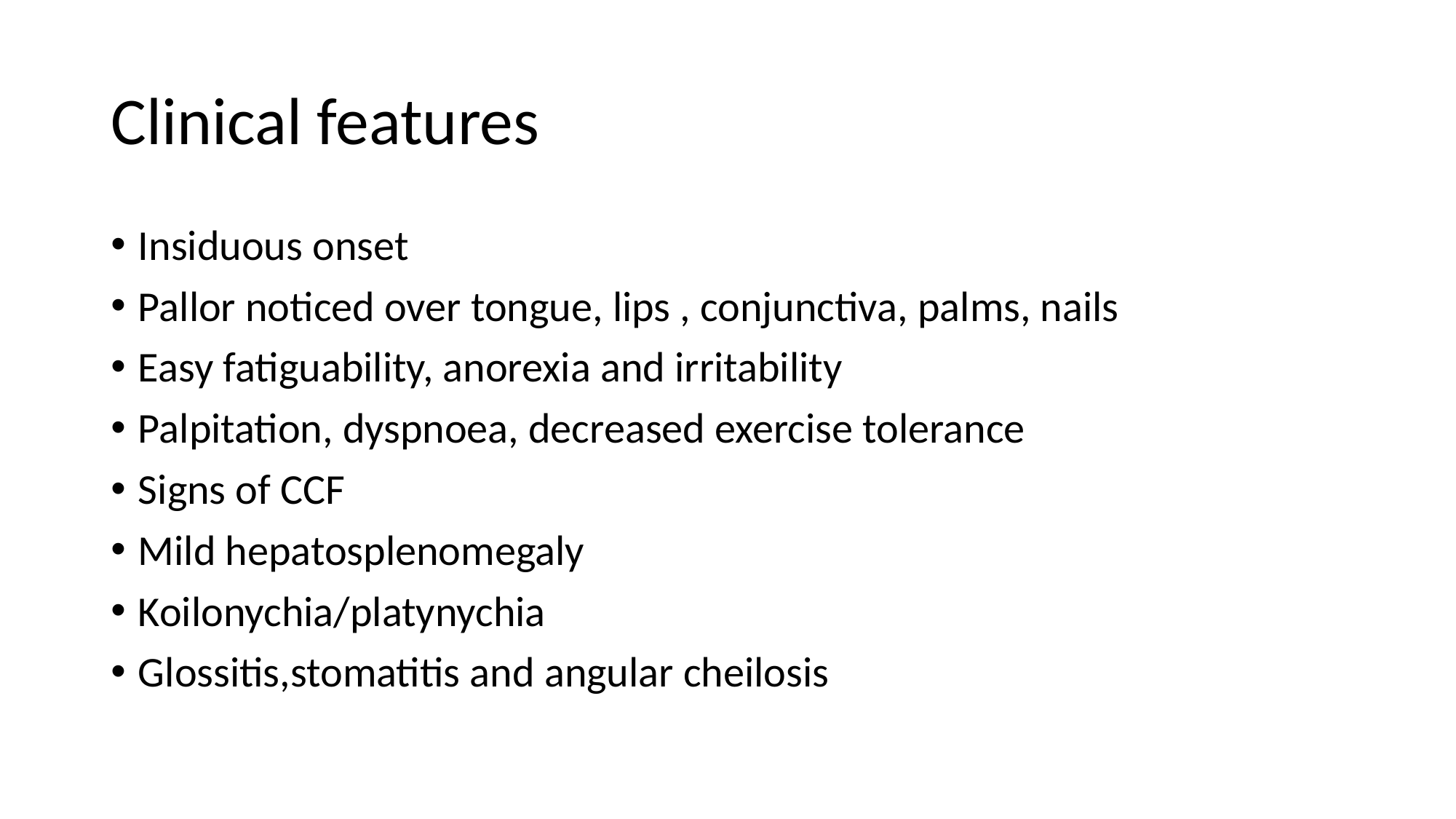

# Clinical features
Insiduous onset
Pallor noticed over tongue, lips , conjunctiva, palms, nails
Easy fatiguability, anorexia and irritability
Palpitation, dyspnoea, decreased exercise tolerance
Signs of CCF
Mild hepatosplenomegaly
Koilonychia/platynychia
Glossitis,stomatitis and angular cheilosis